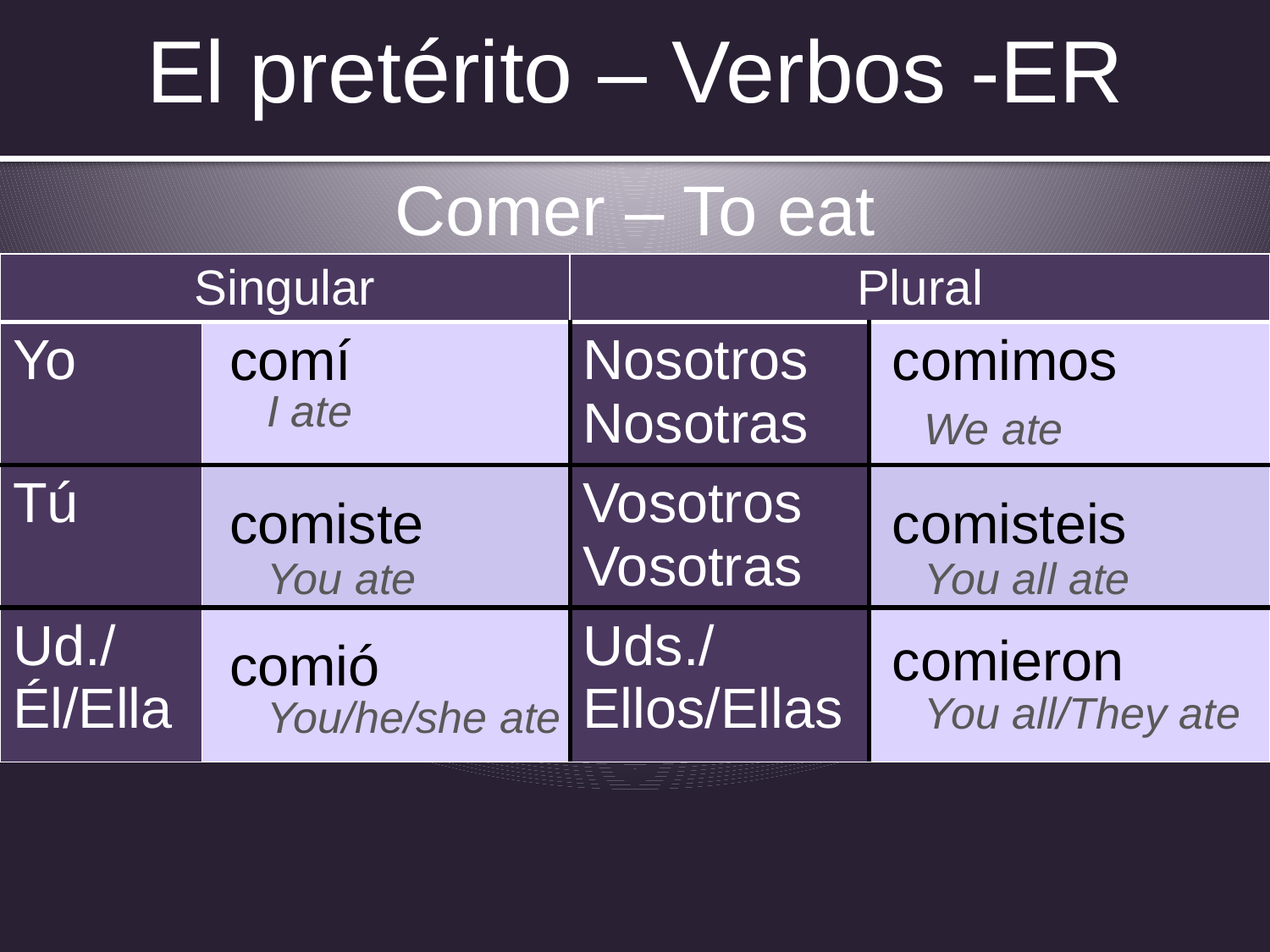

# El pretérito – Verbos -ER
Comer – To eat
| Singular |  | Plural |  |
| --- | --- | --- | --- |
| Yo |  | Nosotros Nosotras |  |
| Tú |  | Vosotros Vosotras |  |
| Ud./Él/Ella |  | Uds./Ellos/Ellas |  |
| comí |
| --- |
| comimos |
| --- |
| I ate |
| --- |
| We ate |
| --- |
| comiste |
| --- |
| comisteis |
| --- |
| You ate |
| --- |
| You all ate |
| --- |
| comieron |
| --- |
| comió |
| --- |
| You all/They ate |
| --- |
| You/he/she ate |
| --- |